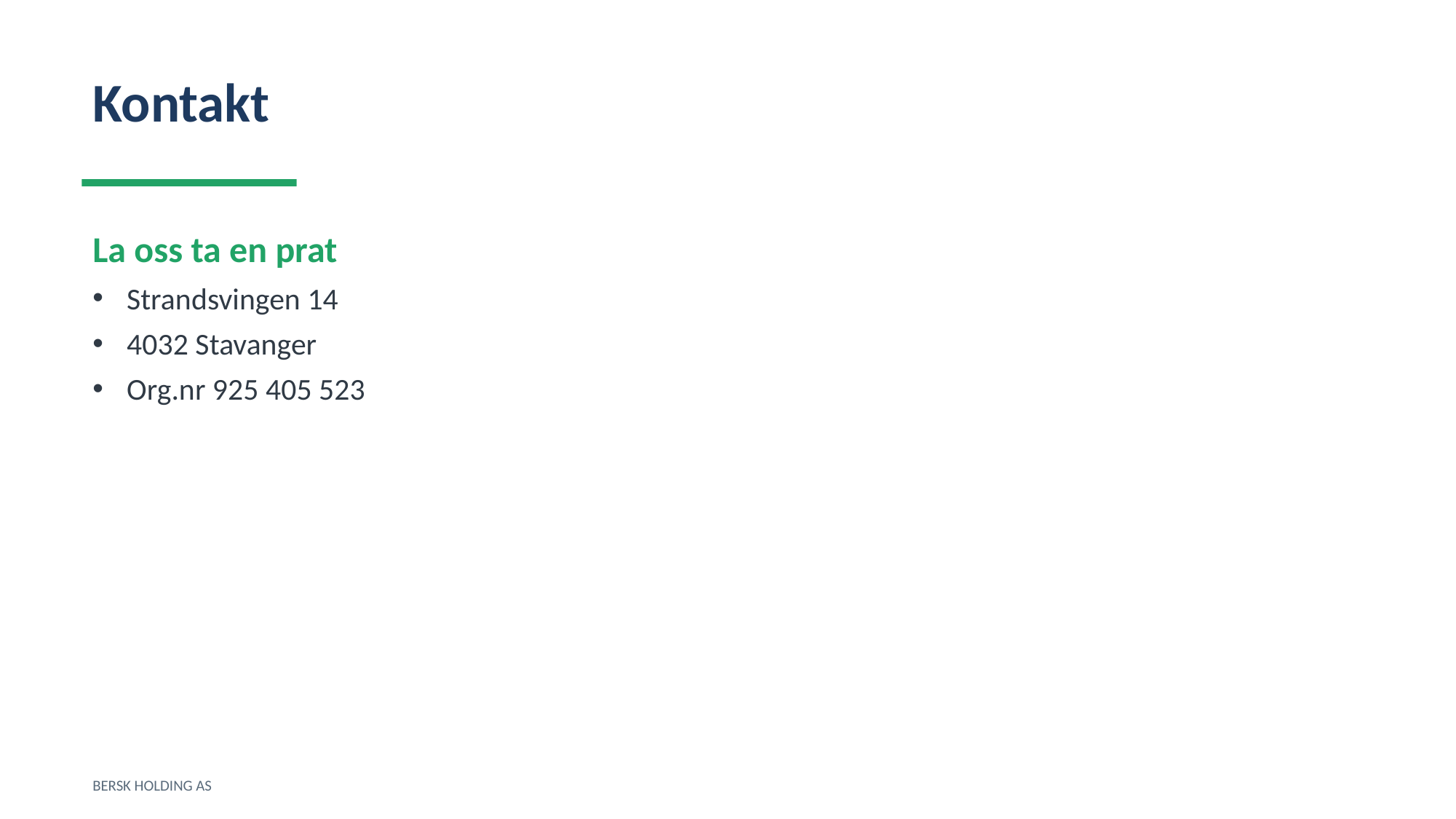

Kontakt

La oss ta en prat
Strandsvingen 14
4032 Stavanger
Org.nr 925 405 523
BERSK HOLDING AS